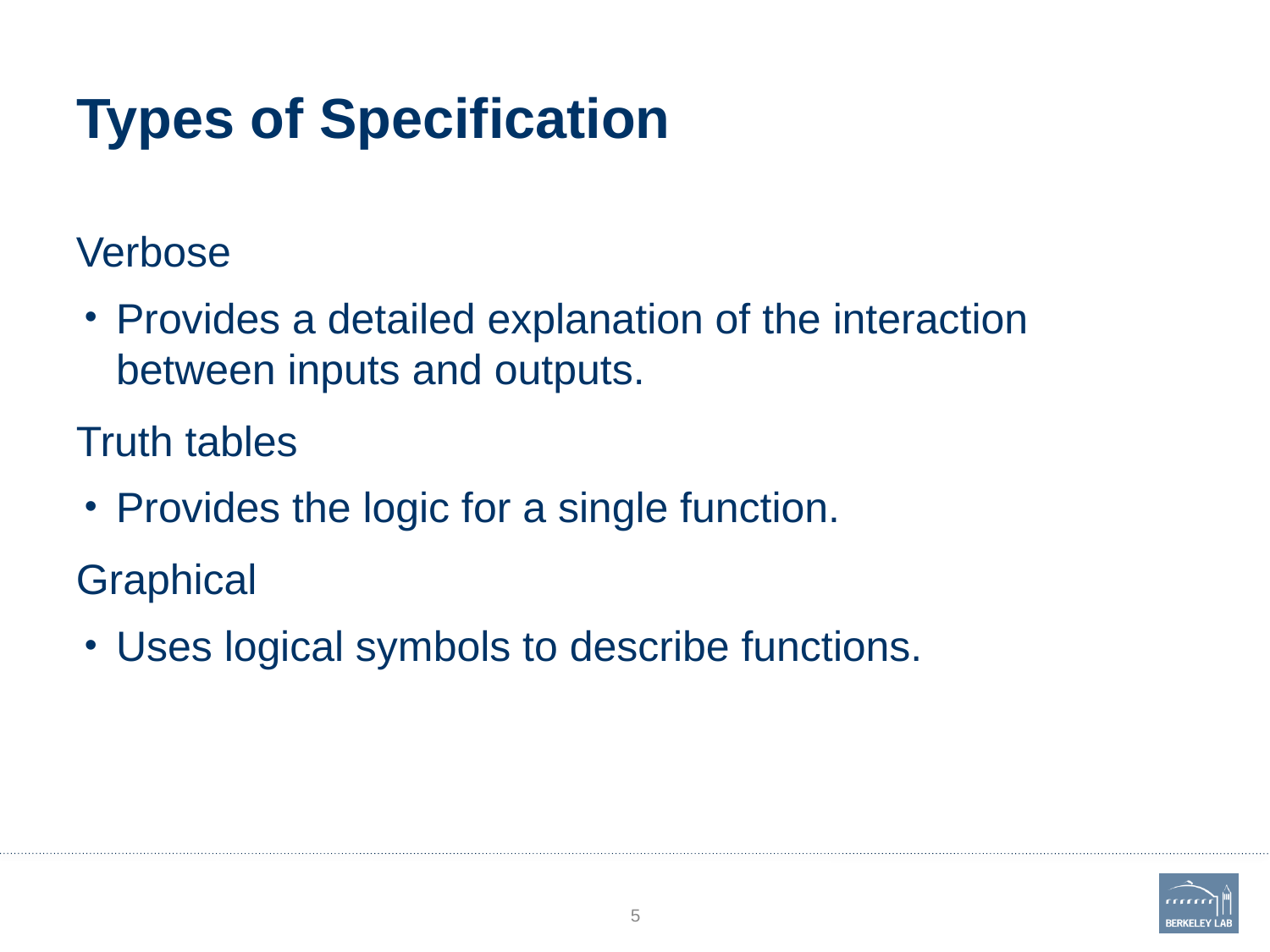

# Types of Specification
Verbose
Provides a detailed explanation of the interaction between inputs and outputs.
Truth tables
Provides the logic for a single function.
Graphical
Uses logical symbols to describe functions.
5